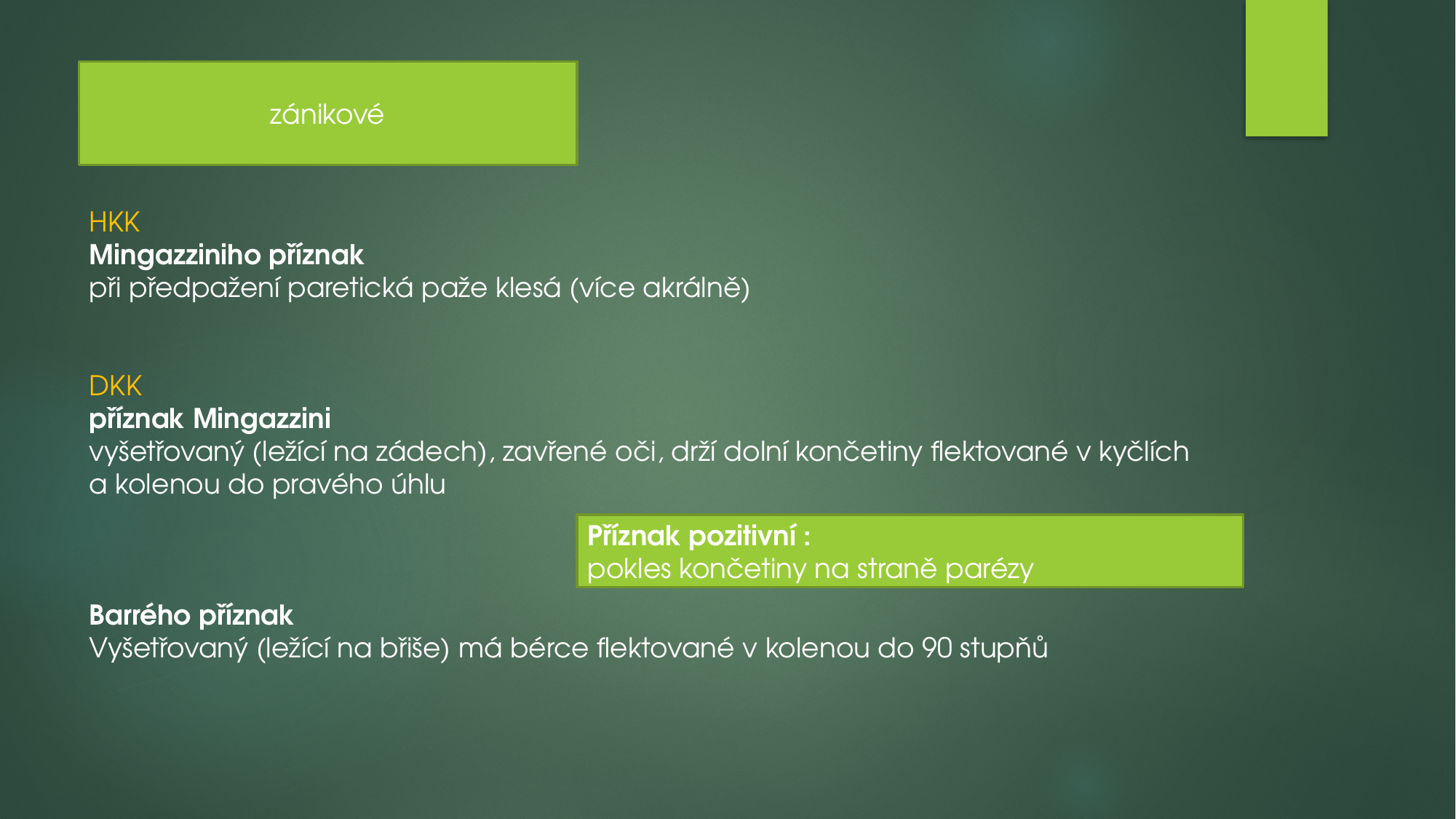

zánikové
HKK
Mingazziniho příznak
při předpažení paretická paže klesá (více akrálně)

DKK
příznak Mingazzini
vyšetřovaný (ležící na zádech), zavřené oči, drží dolní končetiny flektované v kyčlích a kolenou do pravého úhlu

Barrého příznak
Vyšetřovaný (ležící na břiše) má bérce flektované v kolenou do 90 stupňů

Příznak pozitivní :
pokles končetiny na straně parézy